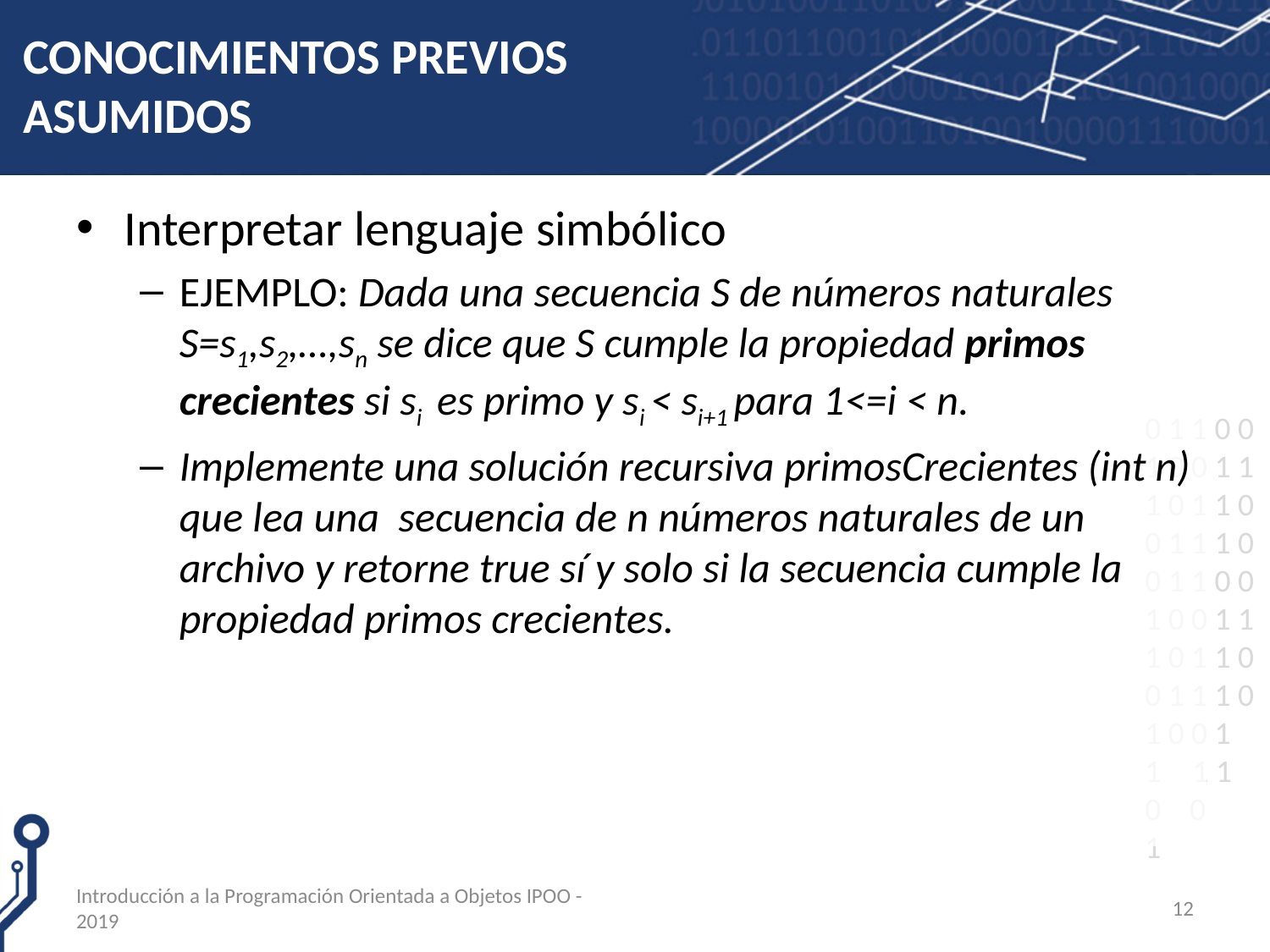

# CONOCIMIENTOS PREVIOS ASUMIDOS
Interpretar lenguaje simbólico
EJEMPLO: Dada una secuencia S de números naturales S=s1,s2,…,sn se dice que S cumple la propiedad primos crecientes si si  es primo y si < si+1 para 1<=i < n.
Implemente una solución recursiva primosCrecientes (int n) que lea una  secuencia de n números naturales de un archivo y retorne true sí y solo si la secuencia cumple la propiedad primos crecientes.
Introducción a la Programación Orientada a Objetos IPOO - 2019
12